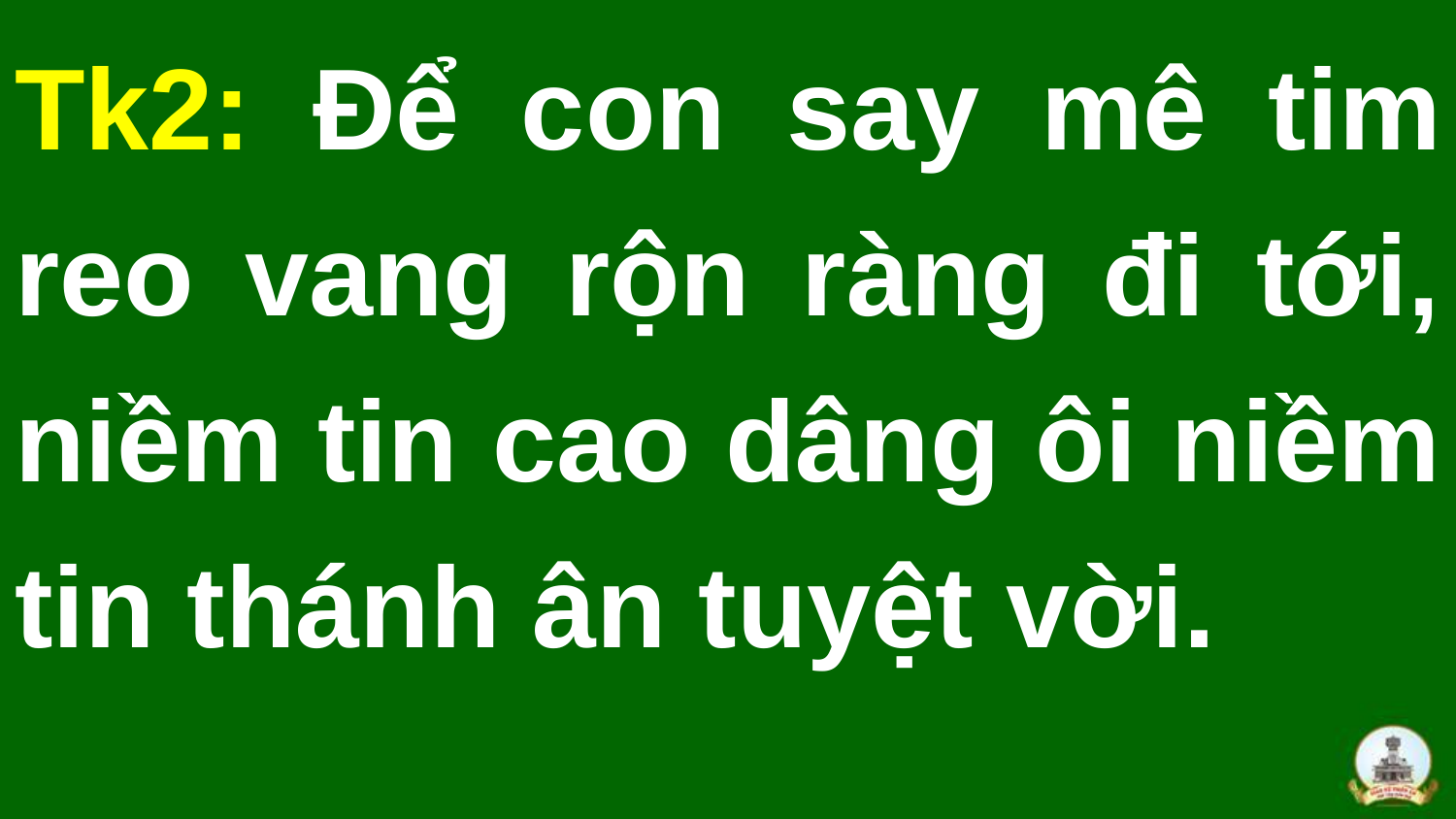

Tk2: Để con say mê tim reo vang rộn ràng đi tới, niềm tin cao dâng ôi niềm tin thánh ân tuyệt vời.